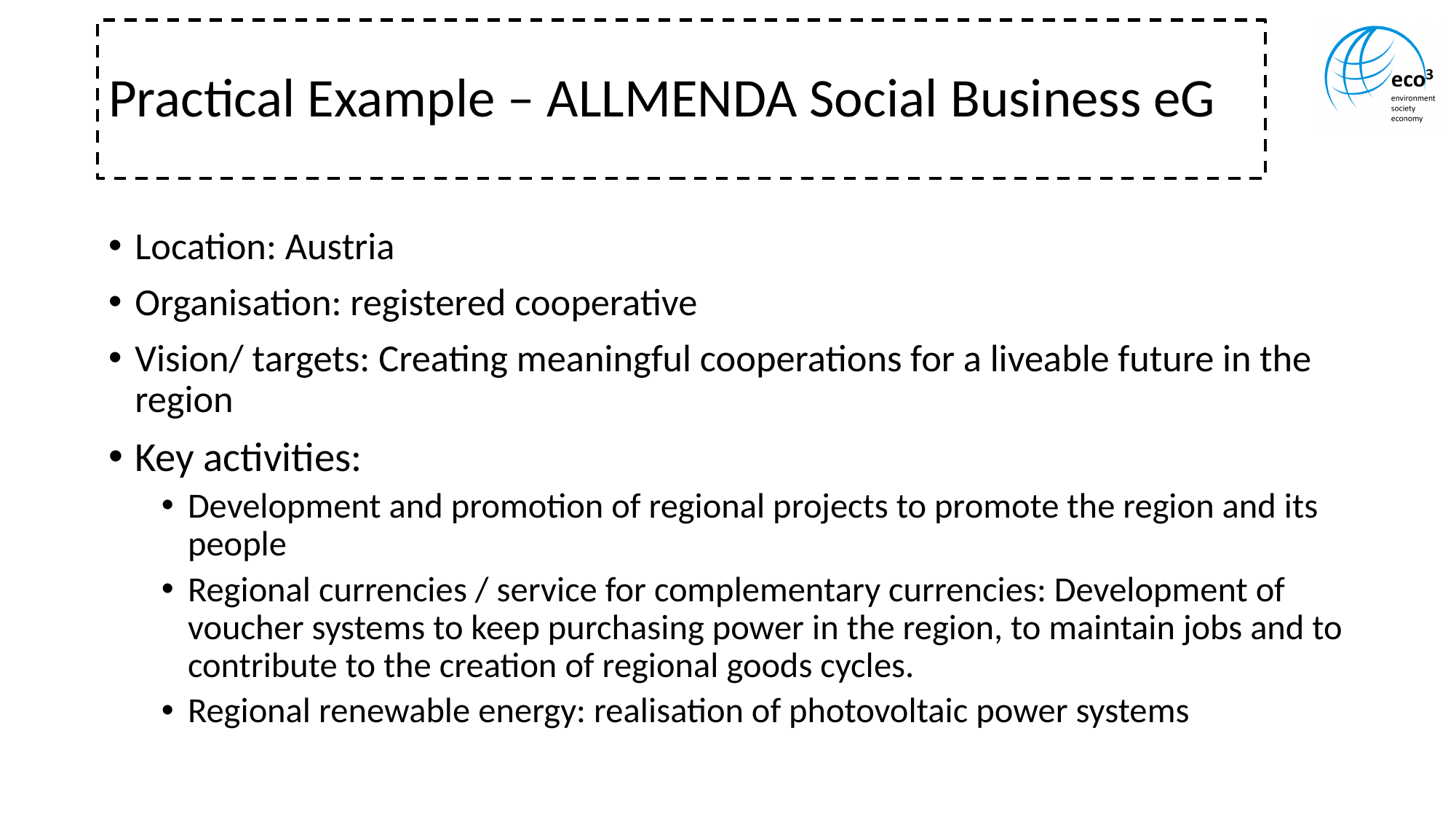

# Practical Example – ALLMENDA Social Business eG
Location: Austria
Organisation: registered cooperative
Vision/ targets: Creating meaningful cooperations for a liveable future in the region
Key activities:
Development and promotion of regional projects to promote the region and its people
Regional currencies / service for complementary currencies: Development of voucher systems to keep purchasing power in the region, to maintain jobs and to contribute to the creation of regional goods cycles.
Regional renewable energy: realisation of photovoltaic power systems